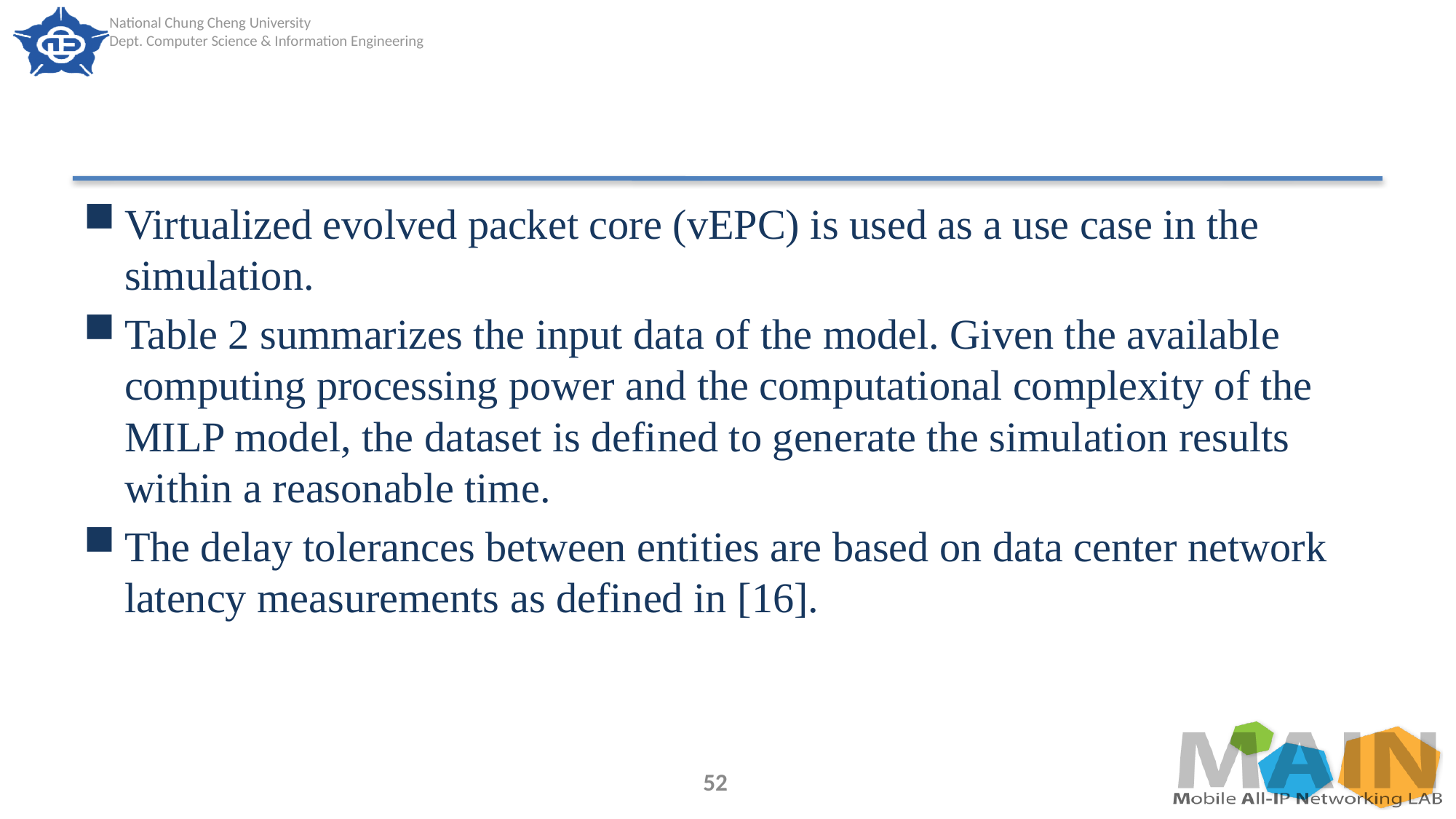

#
Virtualized evolved packet core (vEPC) is used as a use case in the simulation.
Table 2 summarizes the input data of the model. Given the available computing processing power and the computational complexity of the MILP model, the dataset is defined to generate the simulation results within a reasonable time.
The delay tolerances between entities are based on data center network latency measurements as defined in [16].
52